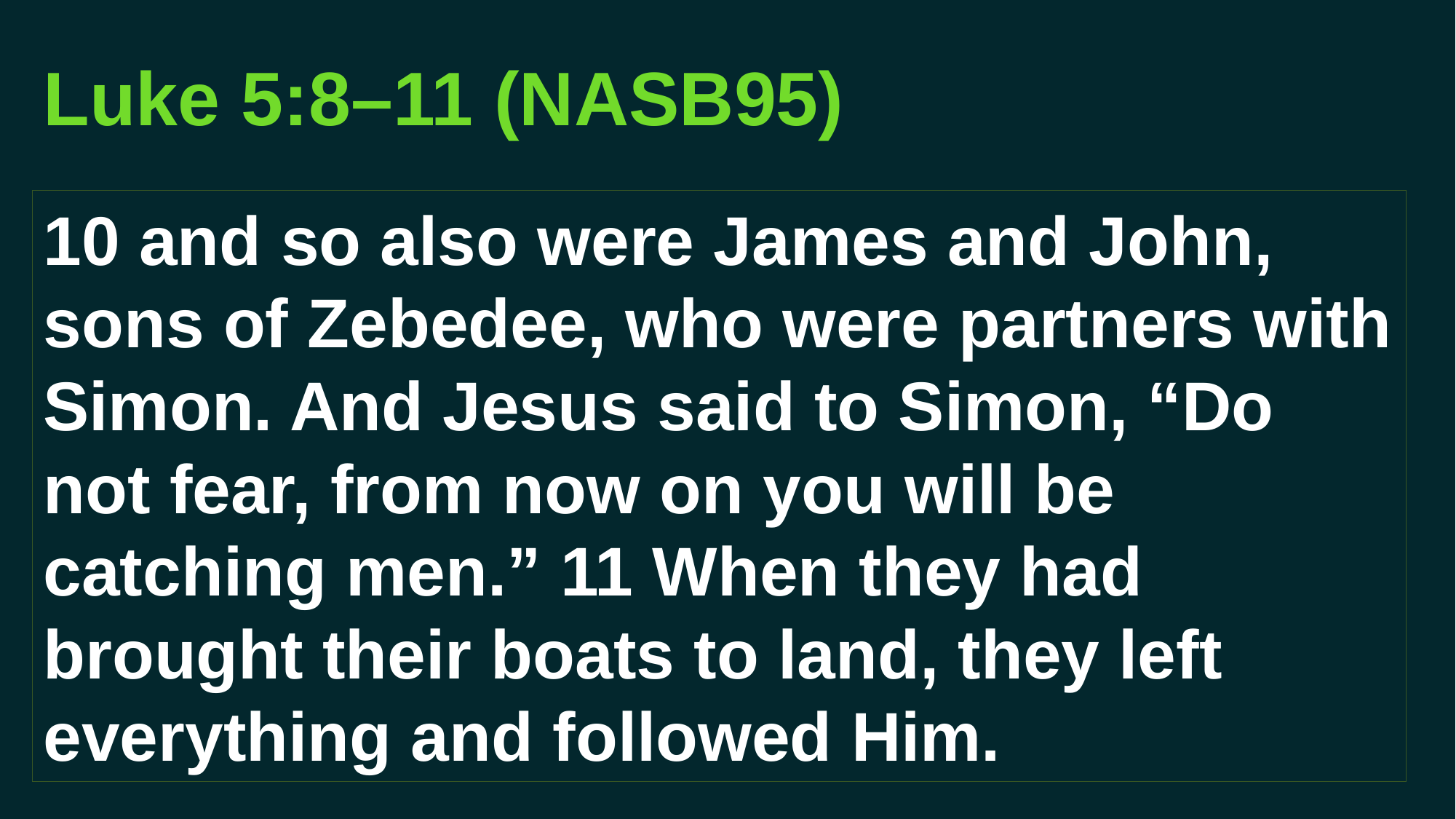

# Luke 5:8–11 (NASB95)
10 and so also were James and John, sons of Zebedee, who were partners with Simon. And Jesus said to Simon, “Do not fear, from now on you will be catching men.” 11 When they had brought their boats to land, they left everything and followed Him.